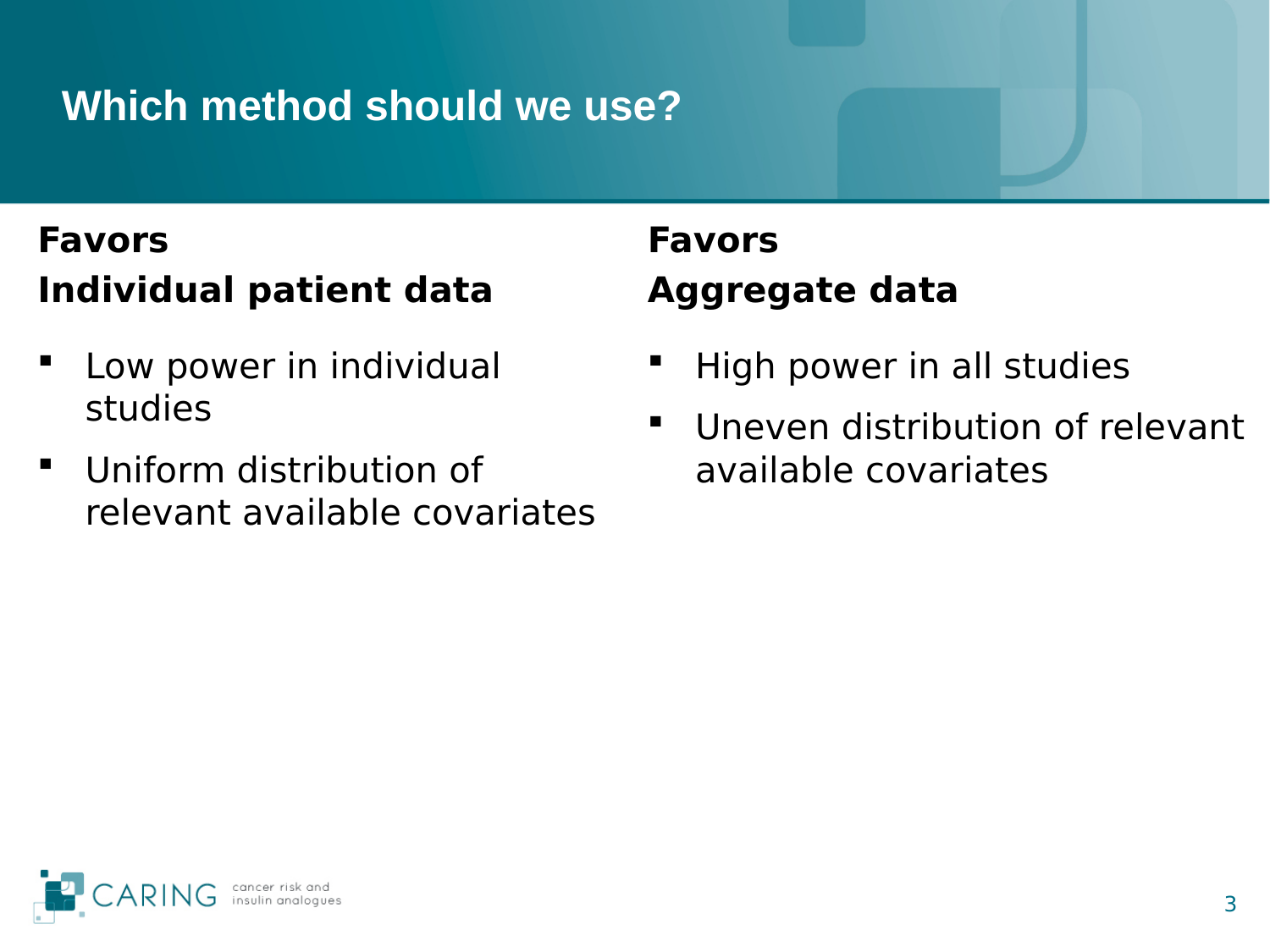

Which method should we use?
Favors
Individual patient data
Favors
Aggregate data
Low power in individual studies
Uniform distribution of relevant available covariates

High power in all studies
Uneven distribution of relevant available covariates